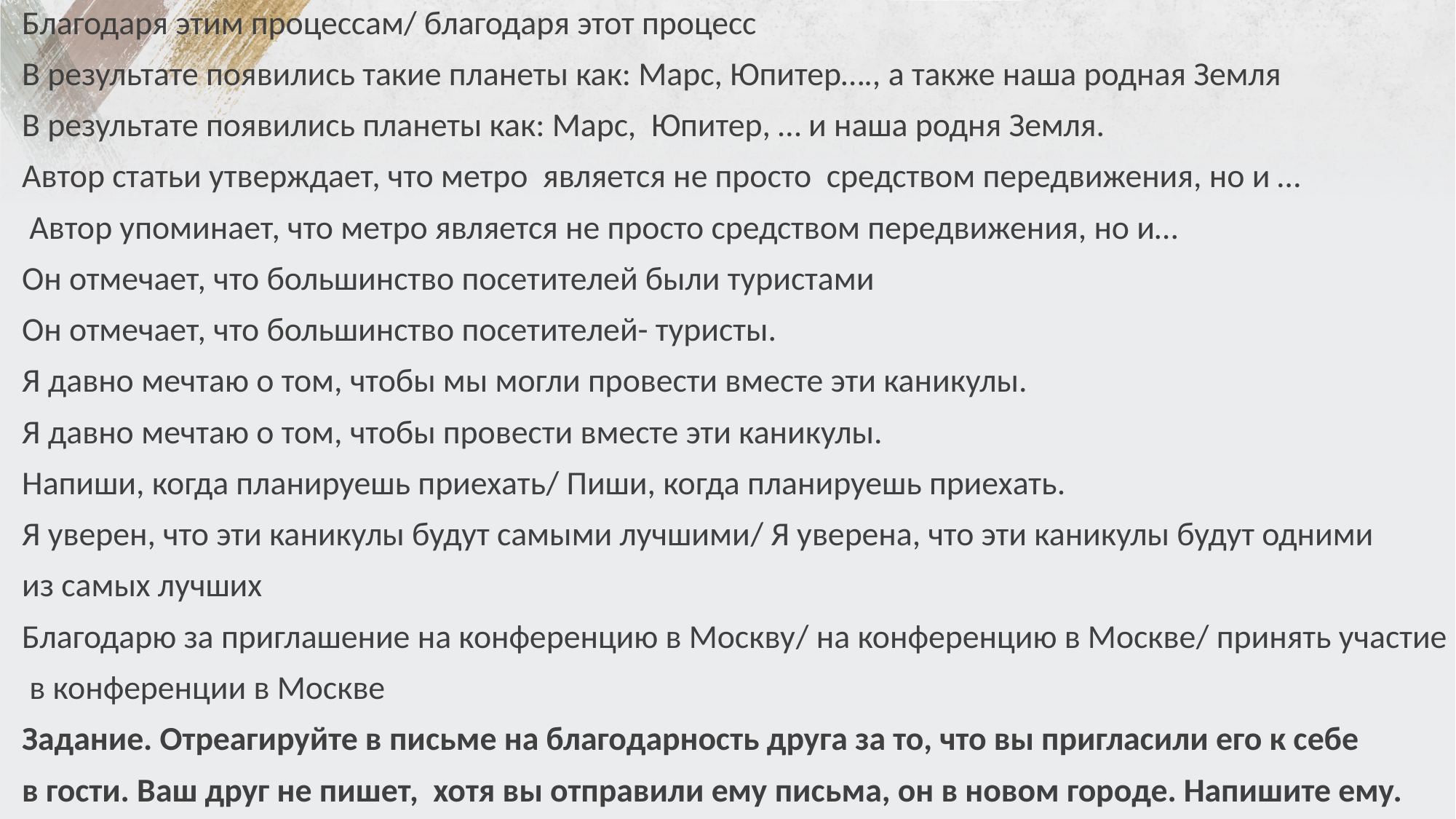

Благодаря этим процессам/ благодаря этот процесс
В результате появились такие планеты как: Марс, Юпитер…., а также наша родная Земля
В результате появились планеты как: Марс,  Юпитер, … и наша родня Земля.
Автор статьи утверждает, что метро  является не просто  средством передвижения, но и …
 Автор упоминает, что метро является не просто средством передвижения, но и…
Он отмечает, что большинство посетителей были туристами
Он отмечает, что большинство посетителей- туристы.
Я давно мечтаю о том, чтобы мы могли провести вместе эти каникулы.
Я давно мечтаю о том, чтобы провести вместе эти каникулы.
Напиши, когда планируешь приехать/ Пиши, когда планируешь приехать.
Я уверен, что эти каникулы будут самыми лучшими/ Я уверена, что эти каникулы будут одними
из самых лучших
Благодарю за приглашение на конференцию в Москву/ на конференцию в Москве/ принять участие
 в конференции в Москве
Задание. Отреагируйте в письме на благодарность друга за то, что вы пригласили его к себе
в гости. Ваш друг не пишет,  хотя вы отправили ему письма, он в новом городе. Напишите ему.